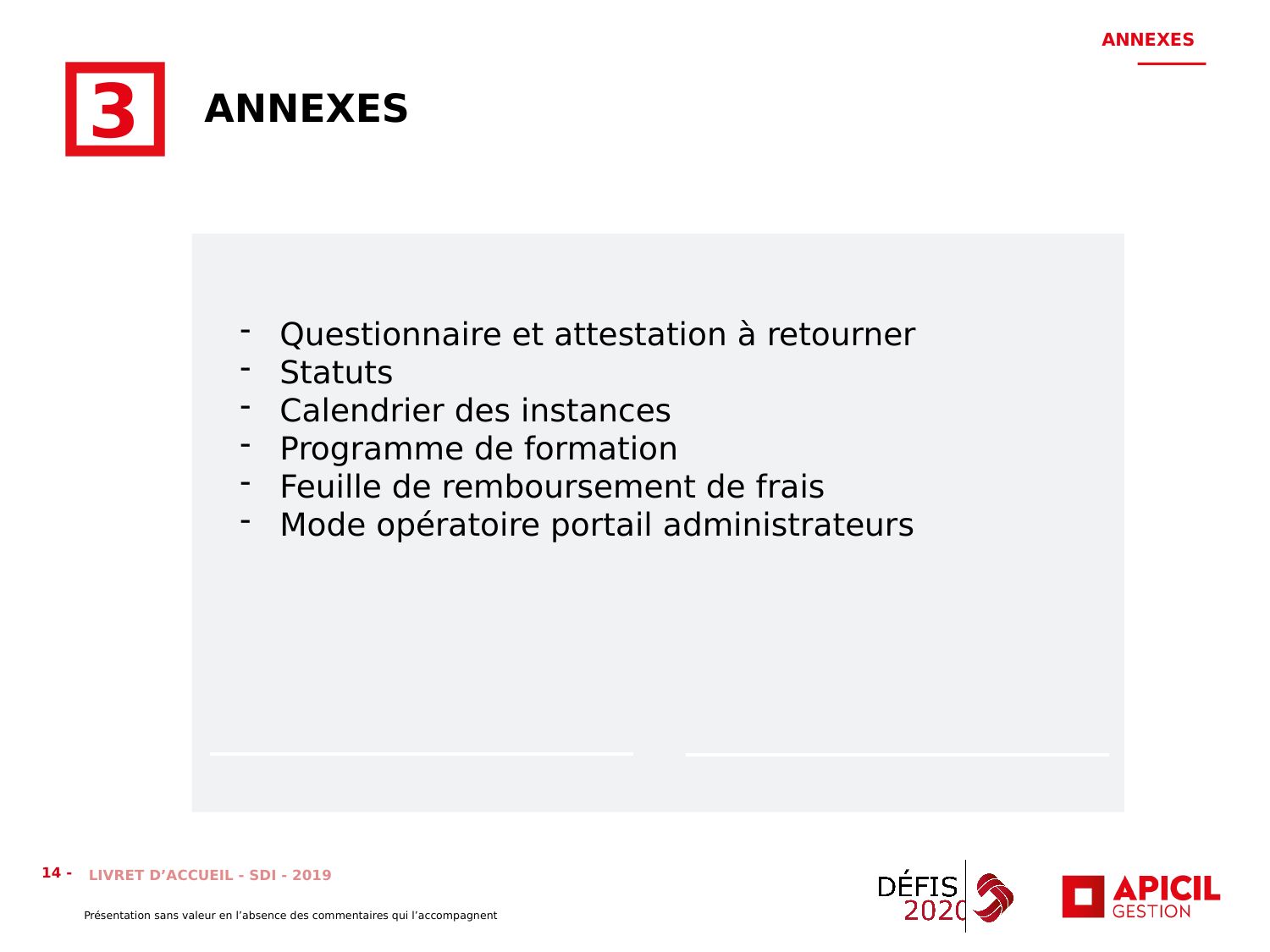

ANNEXES
# 3
ANNEXES
Questionnaire et attestation à retourner
Statuts
Calendrier des instances
Programme de formation
Feuille de remboursement de frais
Mode opératoire portail administrateurs
LIVRET D’ACCUEIL - SDI - 2019